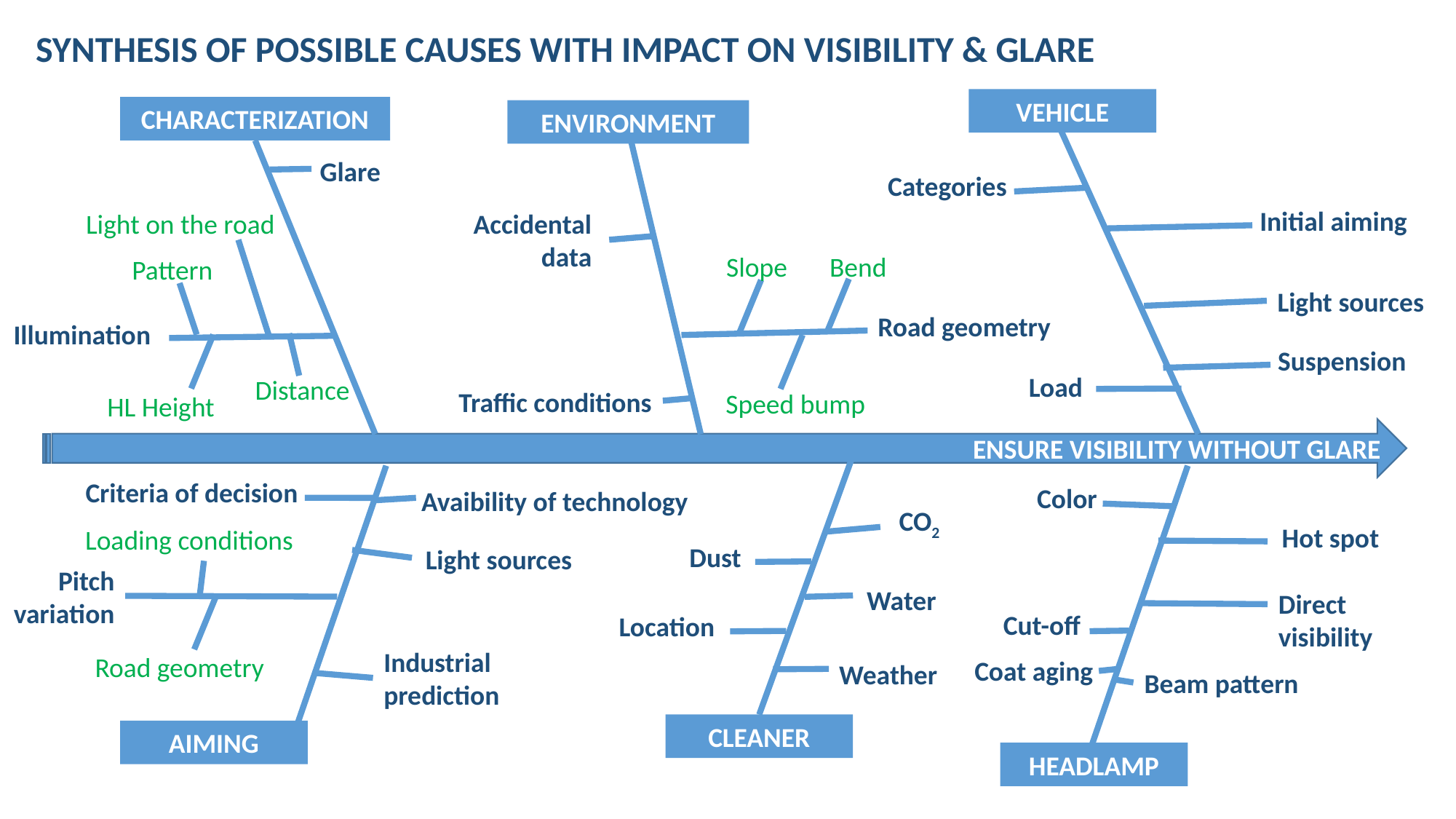

SYNTHESIS of possible causes with impact on visibility & glare
VEHICLE
CHARACTERIZATION
ENVIRONMENT
Glare
Categories
Initial aiming
Accidental data
Light on the road
Slope
Bend
Pattern
Light sources
Road geometry
Illumination
Suspension
Load
Distance
Traffic conditions
Speed bump
HL Height
ENSURE VISIBILITY WITHOUT GLARE
Criteria of decision
Color
Avaibility of technology
CO2
Hot spot
Loading conditions
Dust
Light sources
Pitch variation
Water
Direct visibility
Cut-off
Location
Industrial prediction
Road geometry
Coat aging
Weather
Beam pattern
CLEANER
AIMING
HEADLAMP